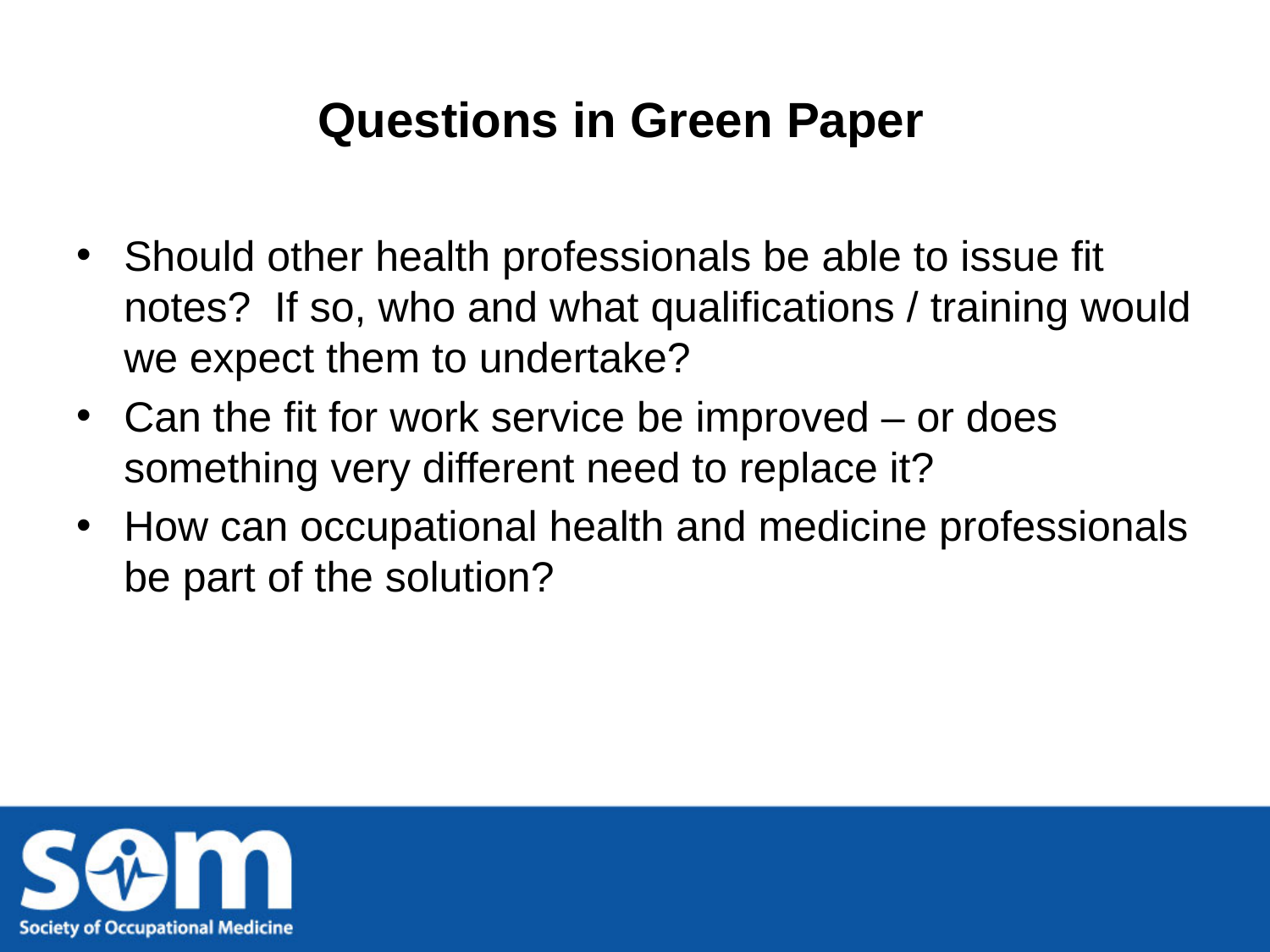

# Questions in Green Paper
Should other health professionals be able to issue fit notes?  If so, who and what qualifications / training would we expect them to undertake?
Can the fit for work service be improved – or does something very different need to replace it?
How can occupational health and medicine professionals be part of the solution?